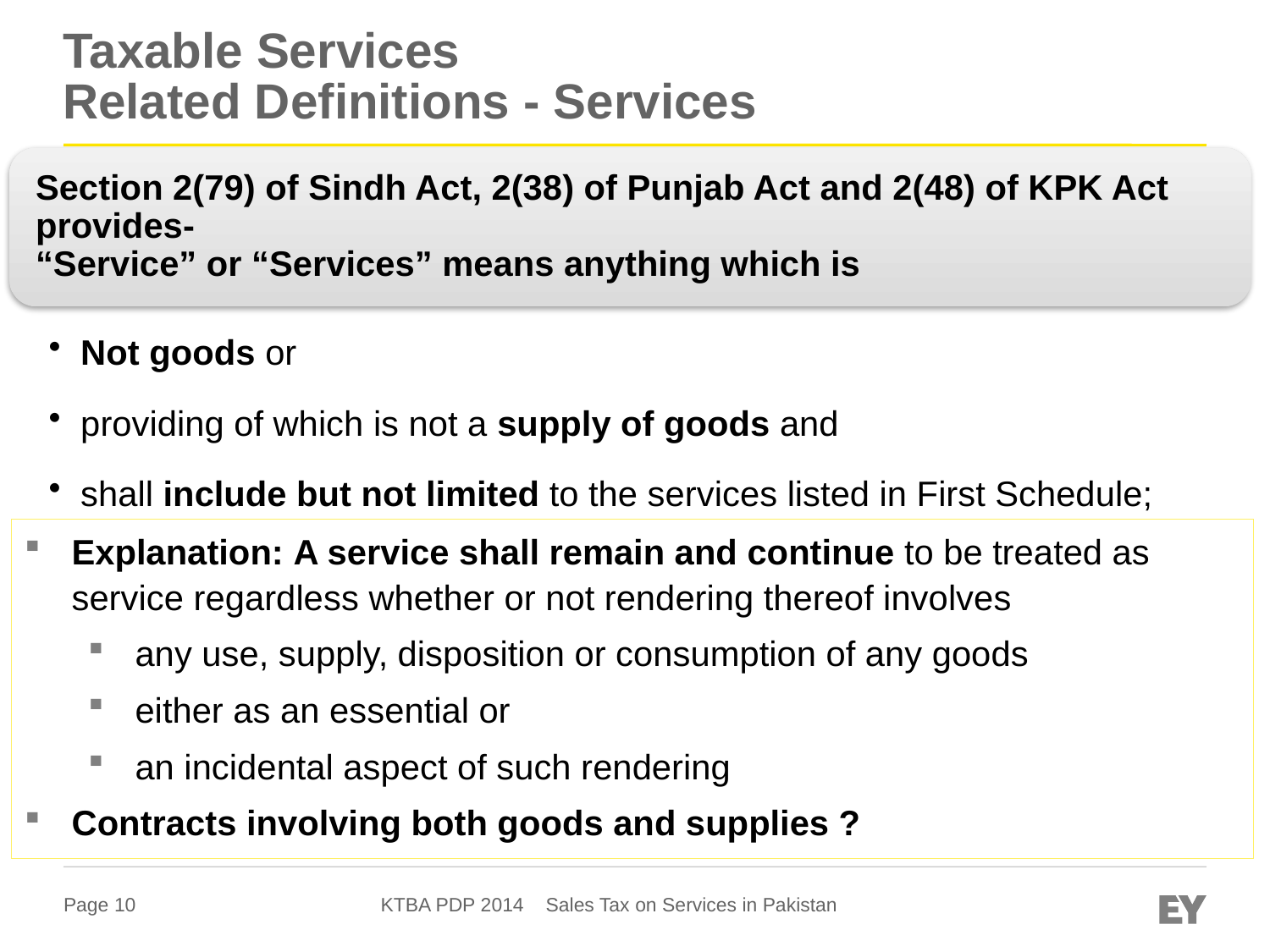

# Taxable Services Related Definitions - Services
Section 2(79) of Sindh Act, 2(38) of Punjab Act and 2(48) of KPK Act provides-                                                                                            “Service” or “Services” means anything which is
Not goods or
providing of which is not a supply of goods and
shall include but not limited to the services listed in First Schedule;
Explanation: A service shall remain and continue to be treated as service regardless whether or not rendering thereof involves
any use, supply, disposition or consumption of any goods
either as an essential or
an incidental aspect of such rendering
Contracts involving both goods and supplies ?